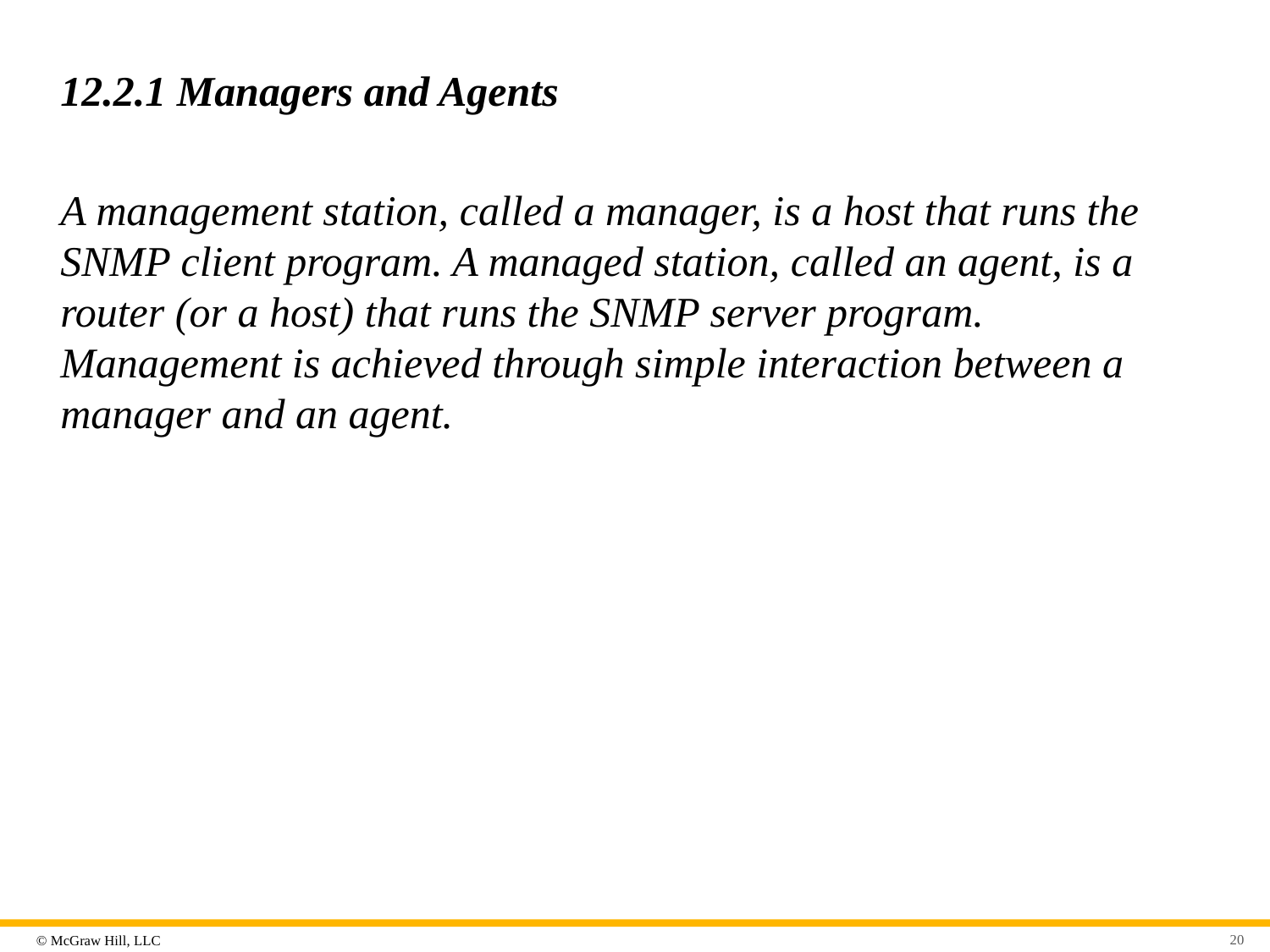

# 12.2.1 Managers and Agents
A management station, called a manager, is a host that runs the SNMP client program. A managed station, called an agent, is a router (or a host) that runs the SNMP server program. Management is achieved through simple interaction between a manager and an agent.
20